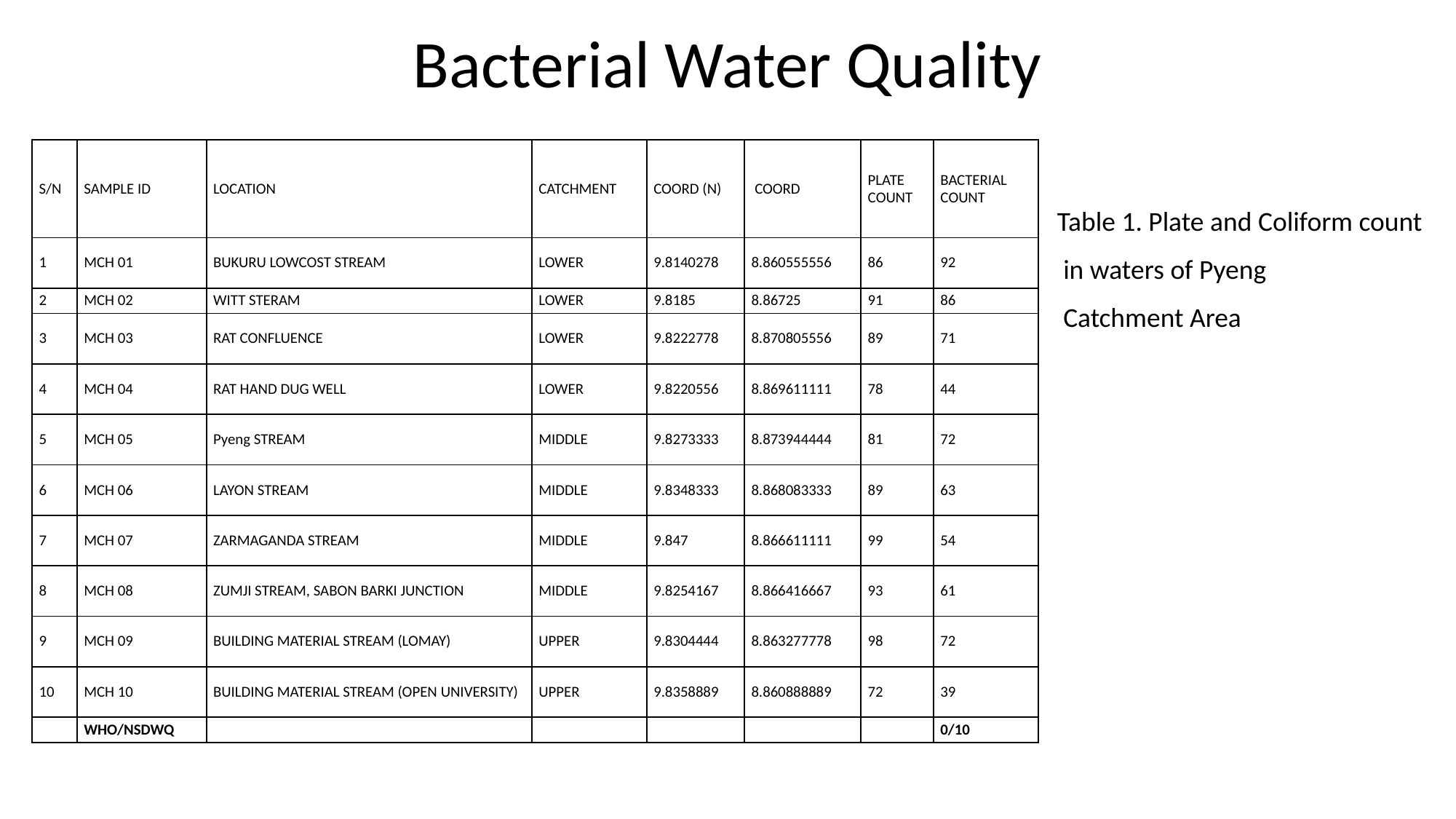

# Bacterial Water Quality
|  |  |  |  |  |  |  |  |
| --- | --- | --- | --- | --- | --- | --- | --- |
| S/N | SAMPLE ID | LOCATION | CATCHMENT | COORD (N) | COORD | PLATE COUNT | BACTERIAL COUNT |
| 1 | MCH 01 | BUKURU LOWCOST STREAM | LOWER | 9.8140278 | 8.860555556 | 86 | 92 |
| 2 | MCH 02 | WITT STERAM | LOWER | 9.8185 | 8.86725 | 91 | 86 |
| 3 | MCH 03 | RAT CONFLUENCE | LOWER | 9.8222778 | 8.870805556 | 89 | 71 |
| 4 | MCH 04 | RAT HAND DUG WELL | LOWER | 9.8220556 | 8.869611111 | 78 | 44 |
| 5 | MCH 05 | Pyeng STREAM | MIDDLE | 9.8273333 | 8.873944444 | 81 | 72 |
| 6 | MCH 06 | LAYON STREAM | MIDDLE | 9.8348333 | 8.868083333 | 89 | 63 |
| 7 | MCH 07 | ZARMAGANDA STREAM | MIDDLE | 9.847 | 8.866611111 | 99 | 54 |
| 8 | MCH 08 | ZUMJI STREAM, SABON BARKI JUNCTION | MIDDLE | 9.8254167 | 8.866416667 | 93 | 61 |
| 9 | MCH 09 | BUILDING MATERIAL STREAM (LOMAY) | UPPER | 9.8304444 | 8.863277778 | 98 | 72 |
| 10 | MCH 10 | BUILDING MATERIAL STREAM (OPEN UNIVERSITY) | UPPER | 9.8358889 | 8.860888889 | 72 | 39 |
|  | WHO/NSDWQ |  |  |  |  |  | 0/10 |
Table 1. Plate and Coliform count
 in waters of Pyeng
 Catchment Area